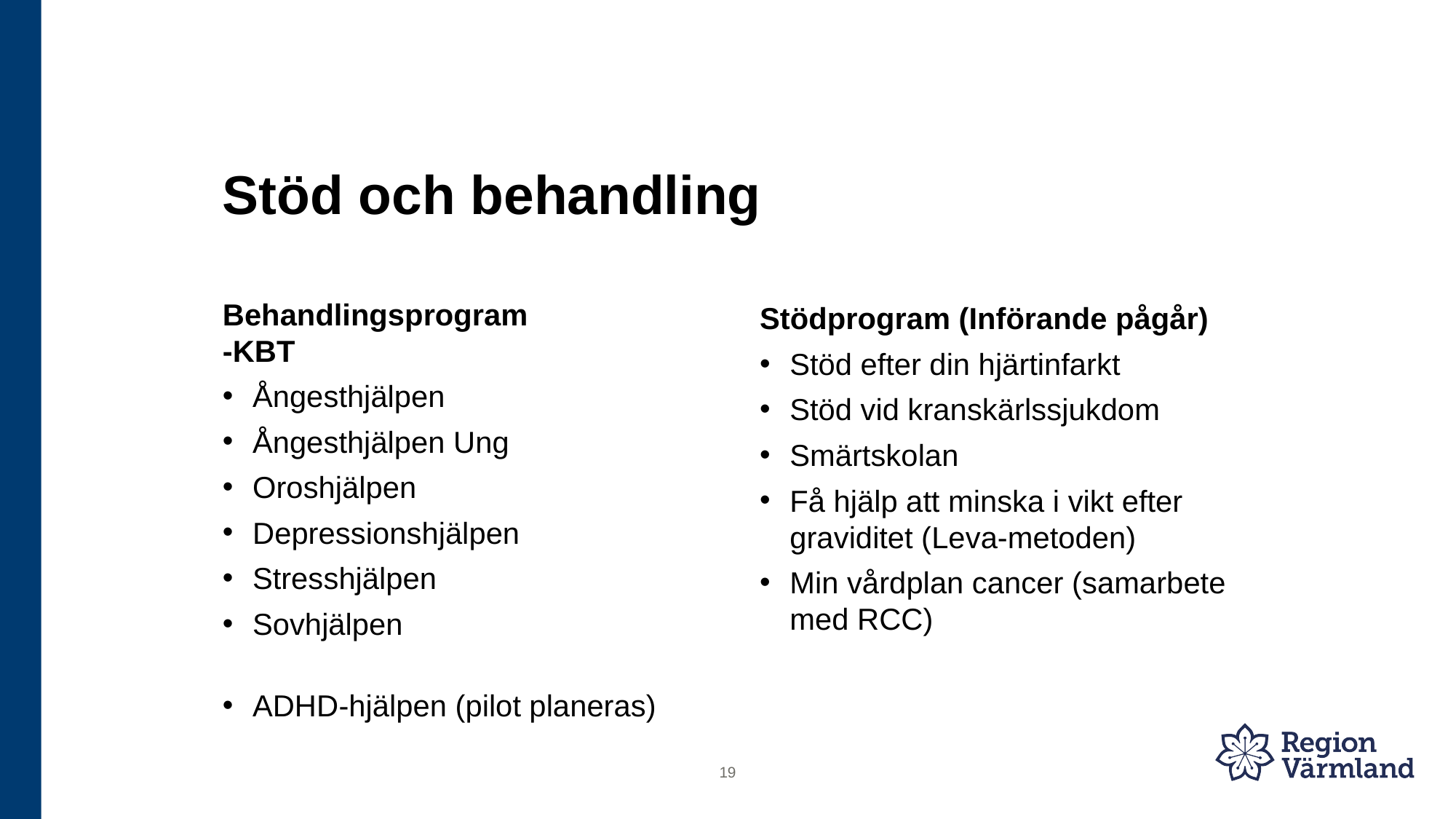

# Stöd och behandling
Behandlingsprogram
-KBT
Ångesthjälpen
Ångesthjälpen Ung
Oroshjälpen
Depressionshjälpen
Stresshjälpen
Sovhjälpen
ADHD-hjälpen (pilot planeras)

Stödprogram (Införande pågår)
Stöd efter din hjärtinfarkt
Stöd vid kranskärlssjukdom
Smärtskolan
Få hjälp att minska i vikt efter graviditet (Leva-metoden)
Min vårdplan cancer (samarbete med RCC)
19